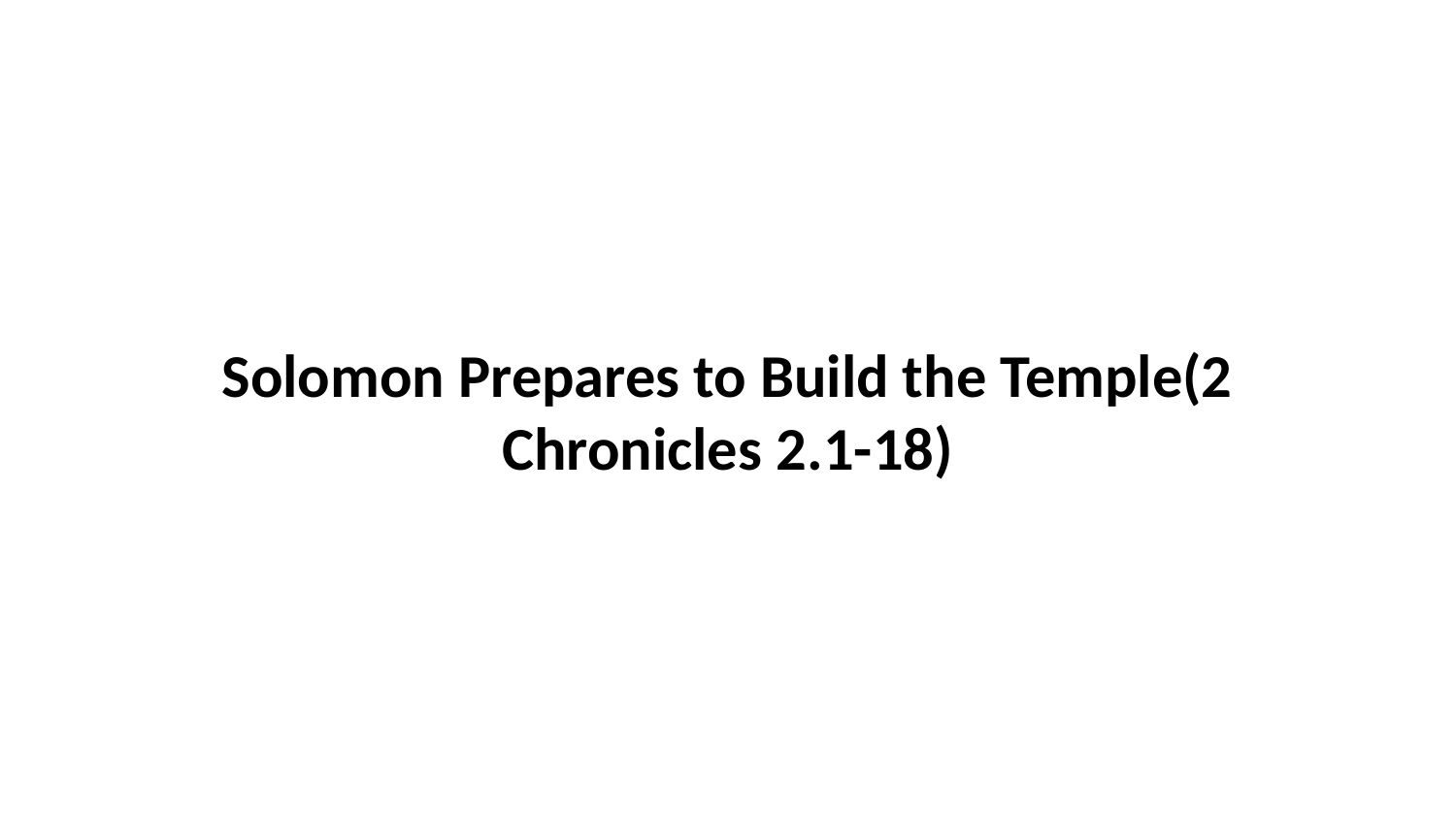

Solomon Prepares to Build the Temple(2 Chronicles 2.1-18)